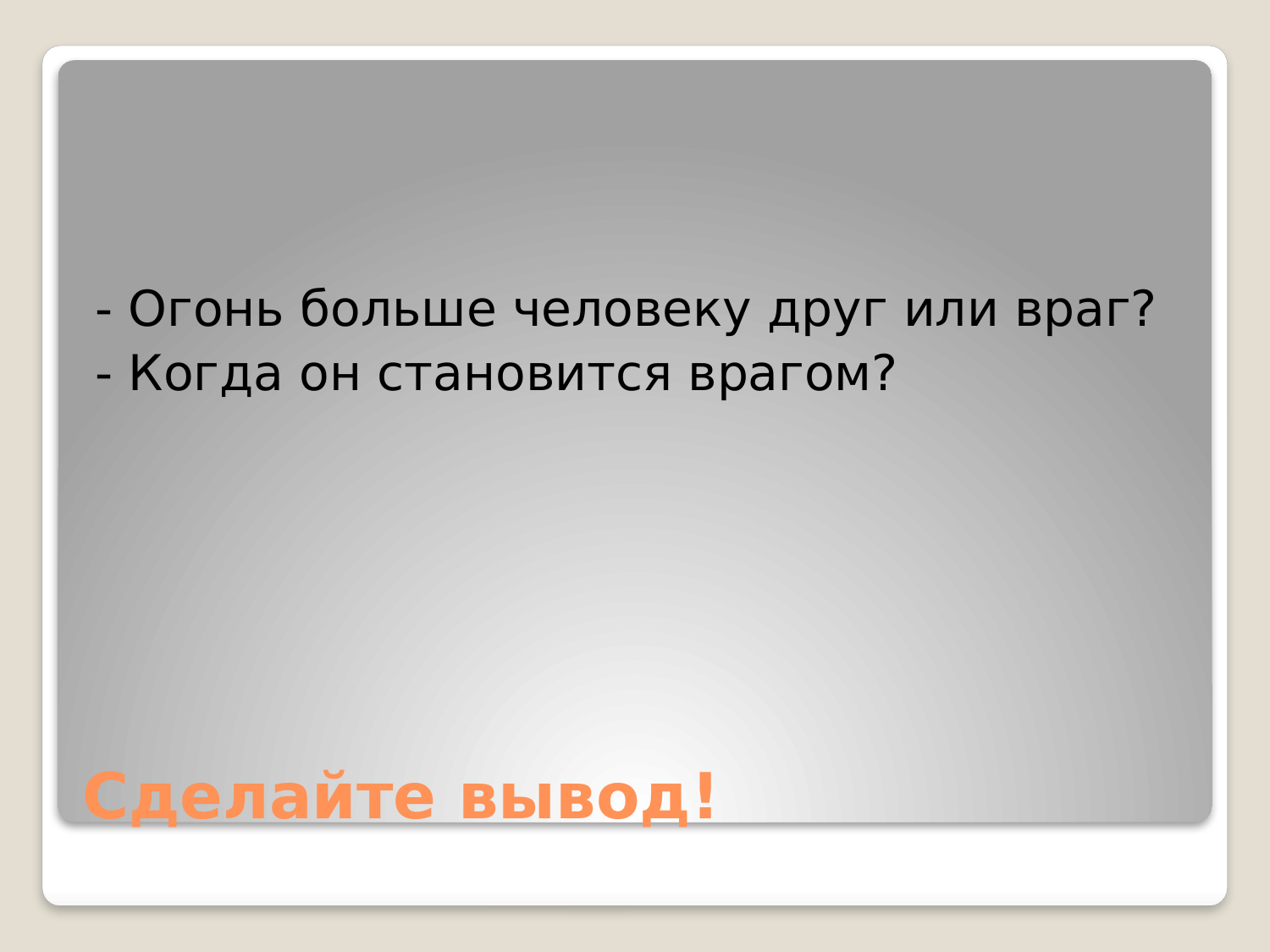

- Огонь больше человеку друг или враг?
- Когда он становится врагом?
# Сделайте вывод!